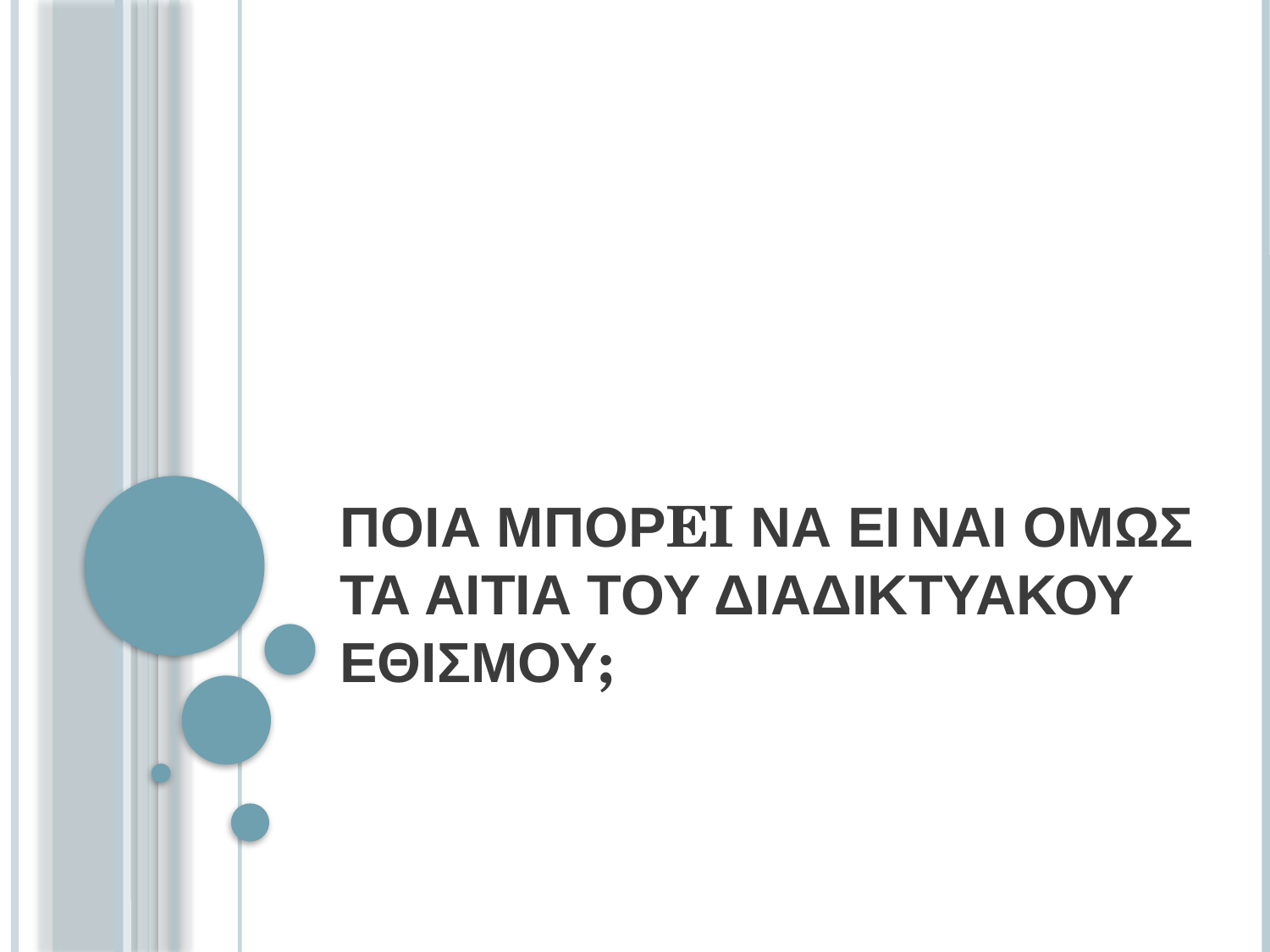

# Ποια μπορei να εiναι ομωσ τα αιτια του διαδικτυακου εθισμου;